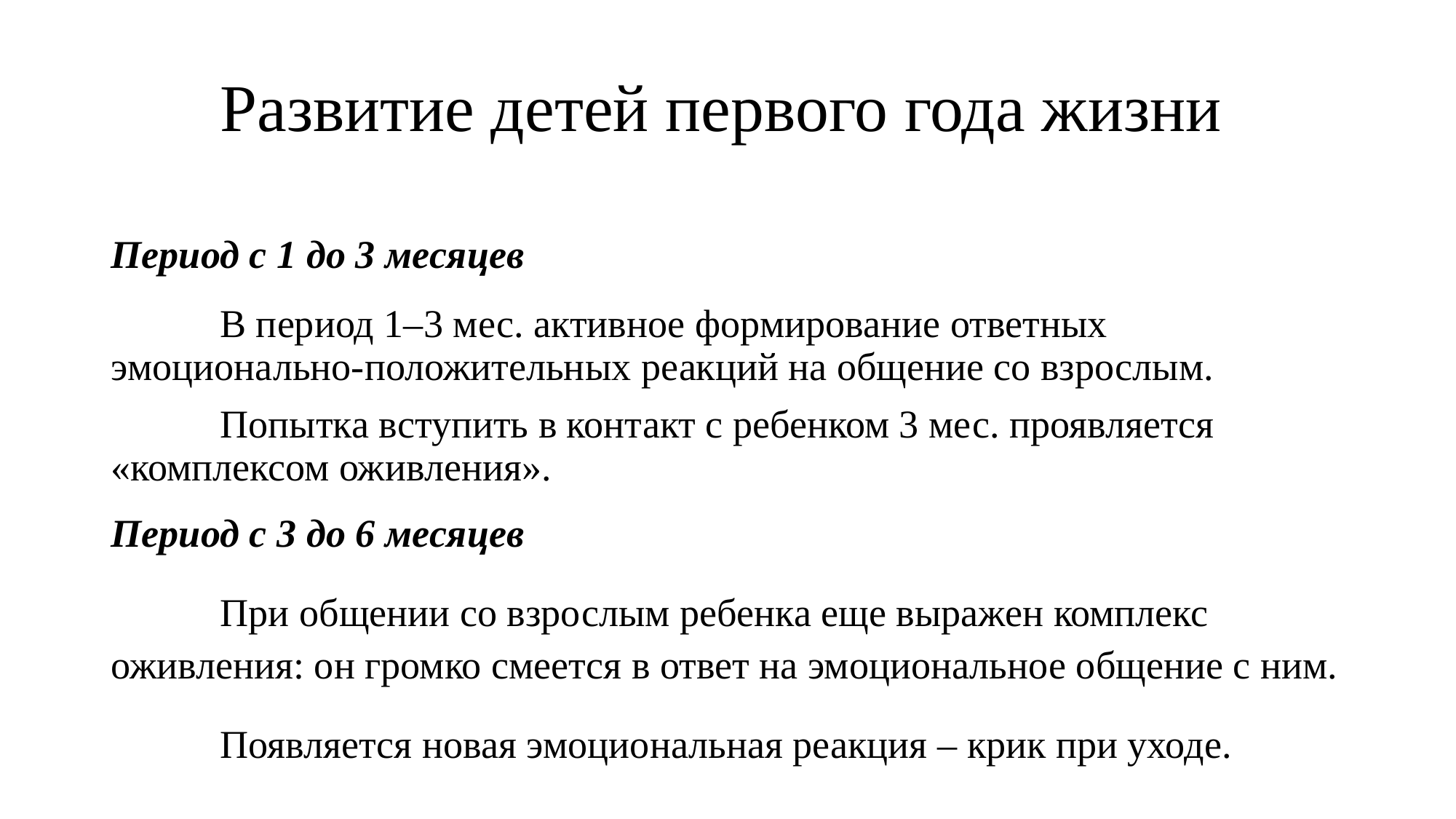

# Развитие детей первого года жизни
Период с 1 до 3 месяцев
	В период 1–3 мес. активное формирование ответных эмоционально-положительных реакций на общение со взрослым.
	Попытка вступить в контакт с ребенком 3 мес. проявляется «комплексом оживления».
Период с 3 до 6 месяцев
	При общении со взрослым ребенка еще выражен комплекс оживления: он громко смеется в ответ на эмоциональное общение с ним.
	Появляется новая эмоциональная реакция – крик при уходе.